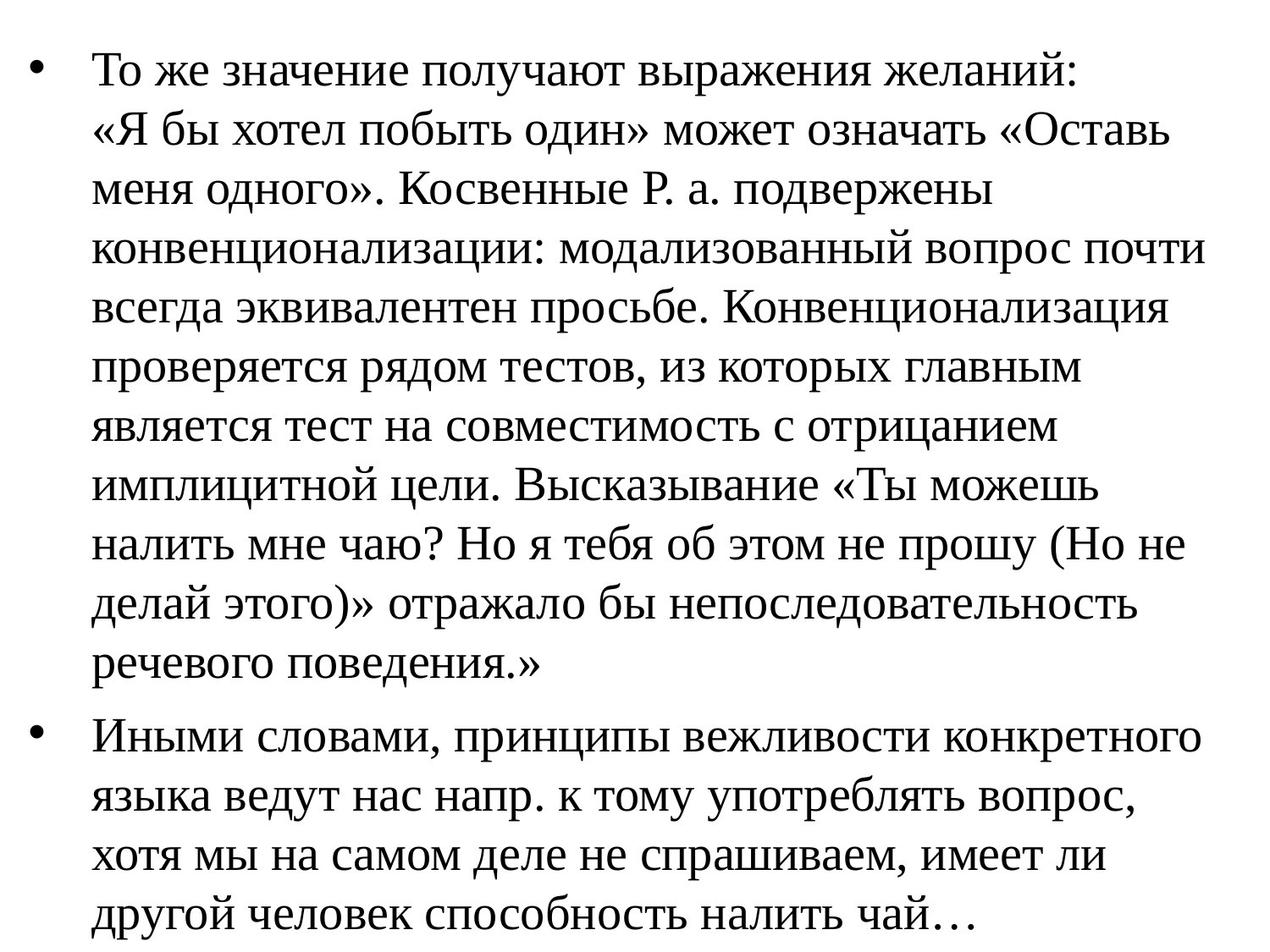

То же значение получа­ют выражения желаний: «Я бы хотел побыть один» может означать «Оставь меня одного». Косвенные Р. а. подвержены конвенционализации: модализованный вопрос почти всегда эквивалентен просьбе. Конвенционализация проверяется рядом тестов, из которых главным является тест на совместимость с отрицанием имплицитной цели. Выска­зы­ва­ние «Ты можешь налить мне чаю? Но я тебя об этом не прошу (Но не делай этого)» отражало бы непосле­до­ва­тель­ность речевого поведения.»
Иными словами, принципы вежливости конкретного языка ведут нас напр. к тому употреблять вопрос, хотя мы на самом деле не спрашиваем, имеет ли другой человек способность налить чай…